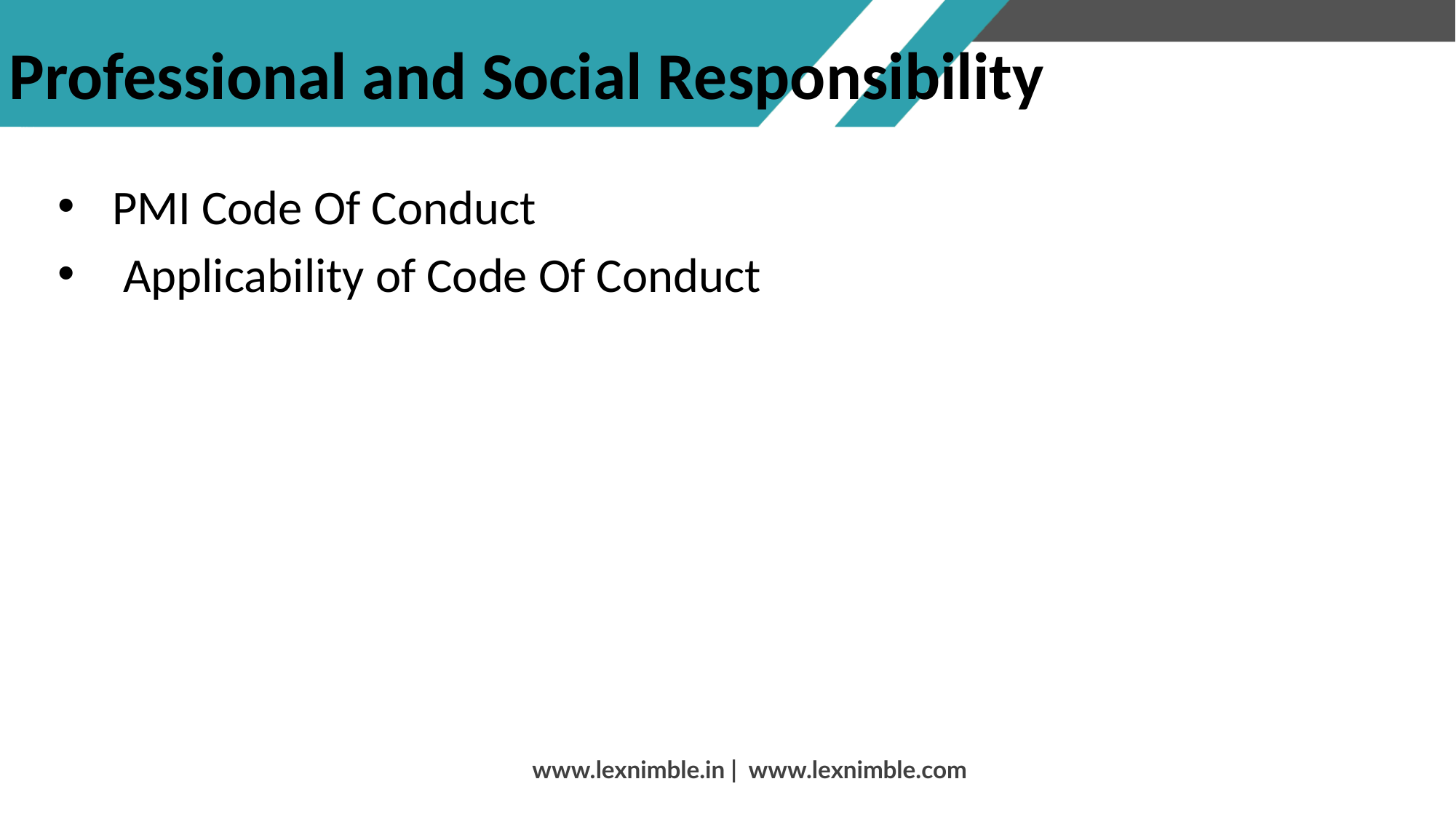

# Professional and Social Responsibility
PMI Code Of Conduct
 Applicability of Code Of Conduct